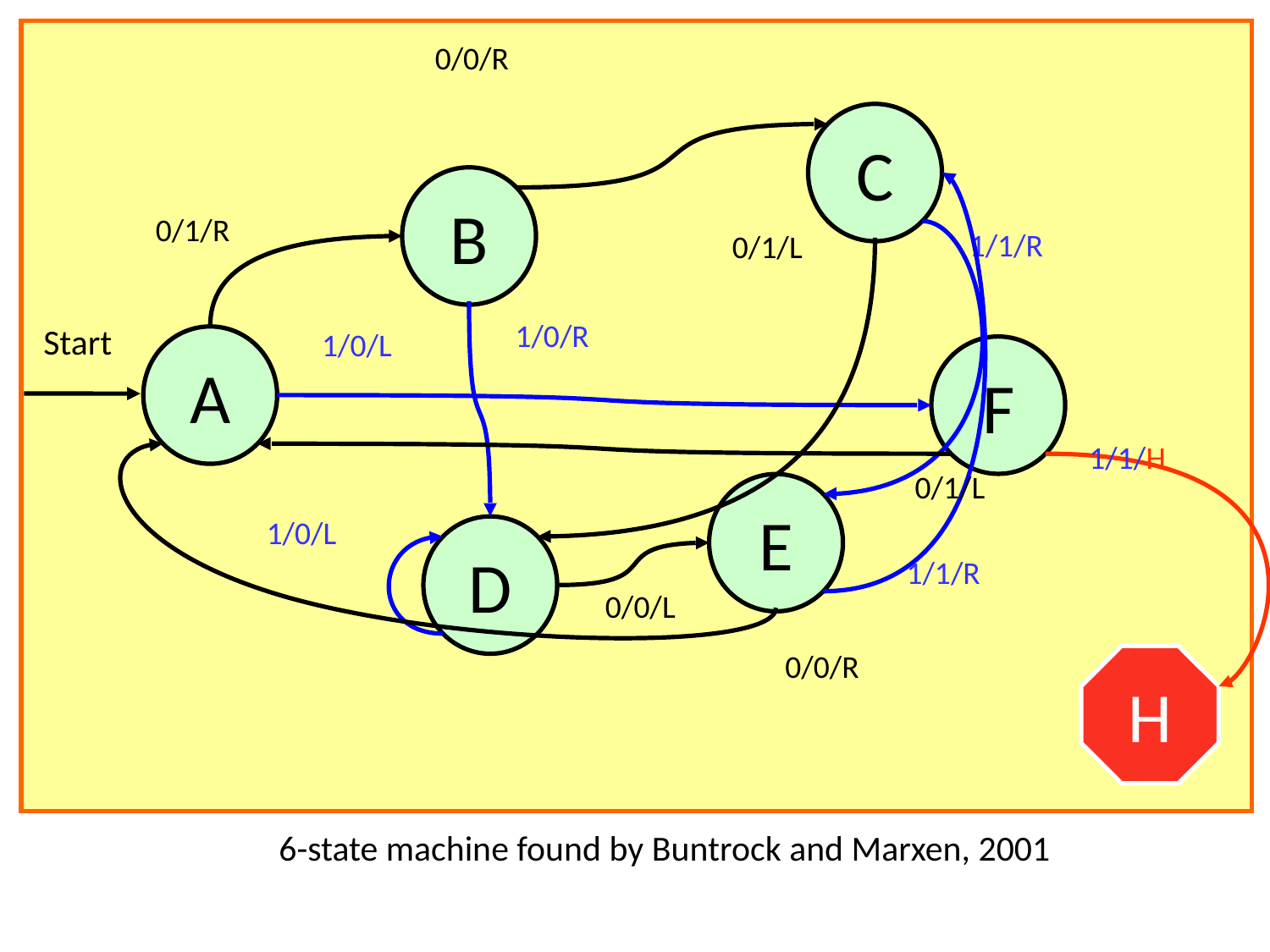

0/0/R
C
B
0/1/R
1/1/R
0/1/L
1/0/R
Start
1/0/L
A
F

1/1/H
0/1/L
E
1/0/L
D
1/1/R
0/0/L
0/0/R
H
6-state machine found by Buntrock and Marxen, 2001